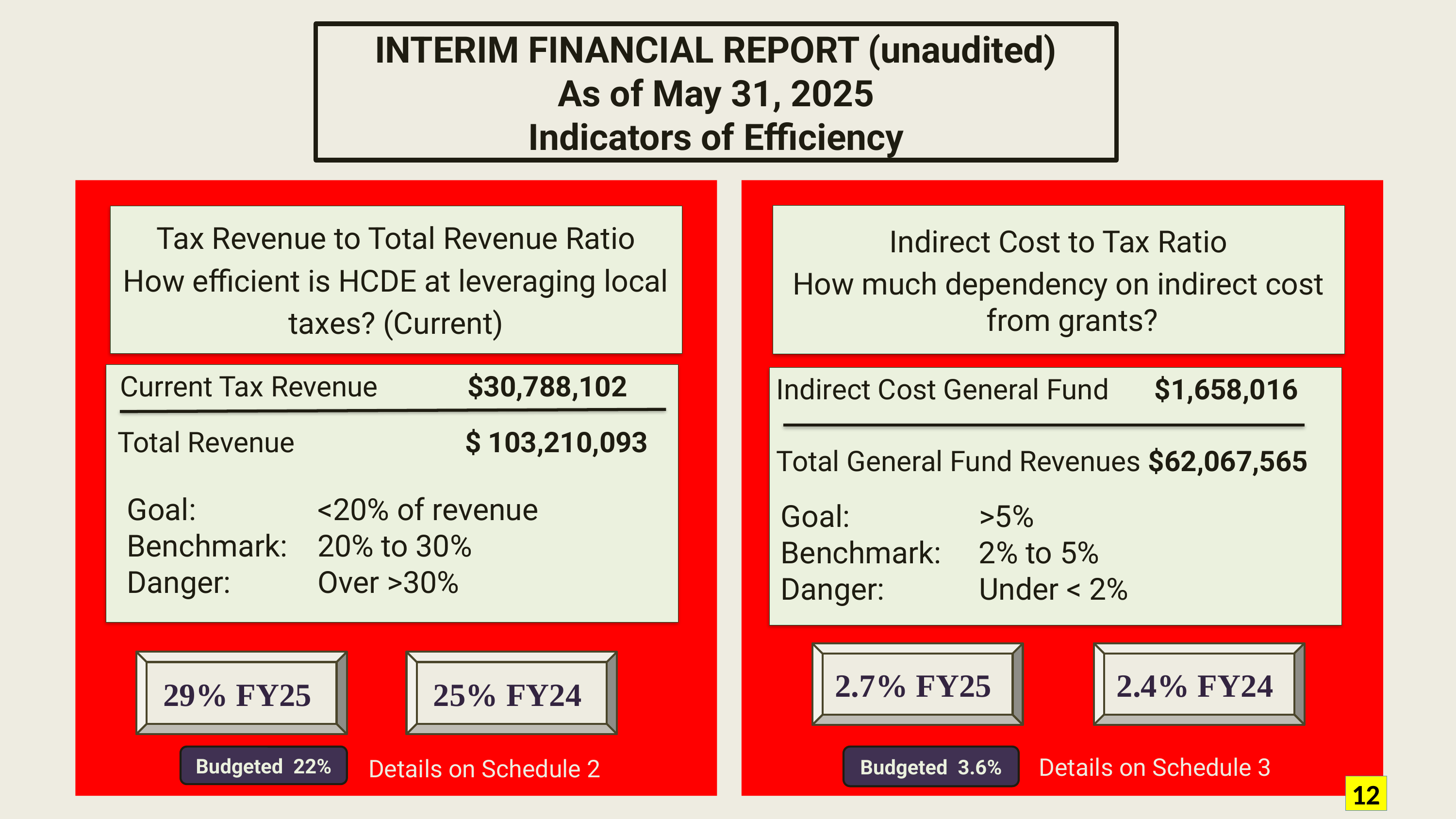

INTERIM FINANCIAL REPORT (unaudited)
As of May 31, 2025
Indicators of Efficiency

Indirect Cost to Tax Ratio
How much dependency on indirect cost from grants?
Tax Revenue to Total Revenue Ratio
How efficient is HCDE at leveraging local
taxes? (Current)
 Current Tax Revenue	         $30,788,102
Indirect Cost General Fund	  $1,658,016
Total Revenue		        $ 103,210,093
Total General Fund Revenues $62,067,565
Total General Fund Revenues $1,306,381
Goal: 	      <20% of revenue
Benchmark:    20% to 30%
Danger: 	      Over >30%
Goal: 	       >5%
Benchmark:     2% to 5%
Danger: 	       Under < 2%
Goal: 	       >5%
Benchmark:     2% to 5%
Danger: 	       Under < 2%
2.4% FY24
2.7% FY25
29% FY25
25% FY24
Budgeted  22%
Budgeted  3.6%
Details on Schedule 3
Details on Schedule 2
12